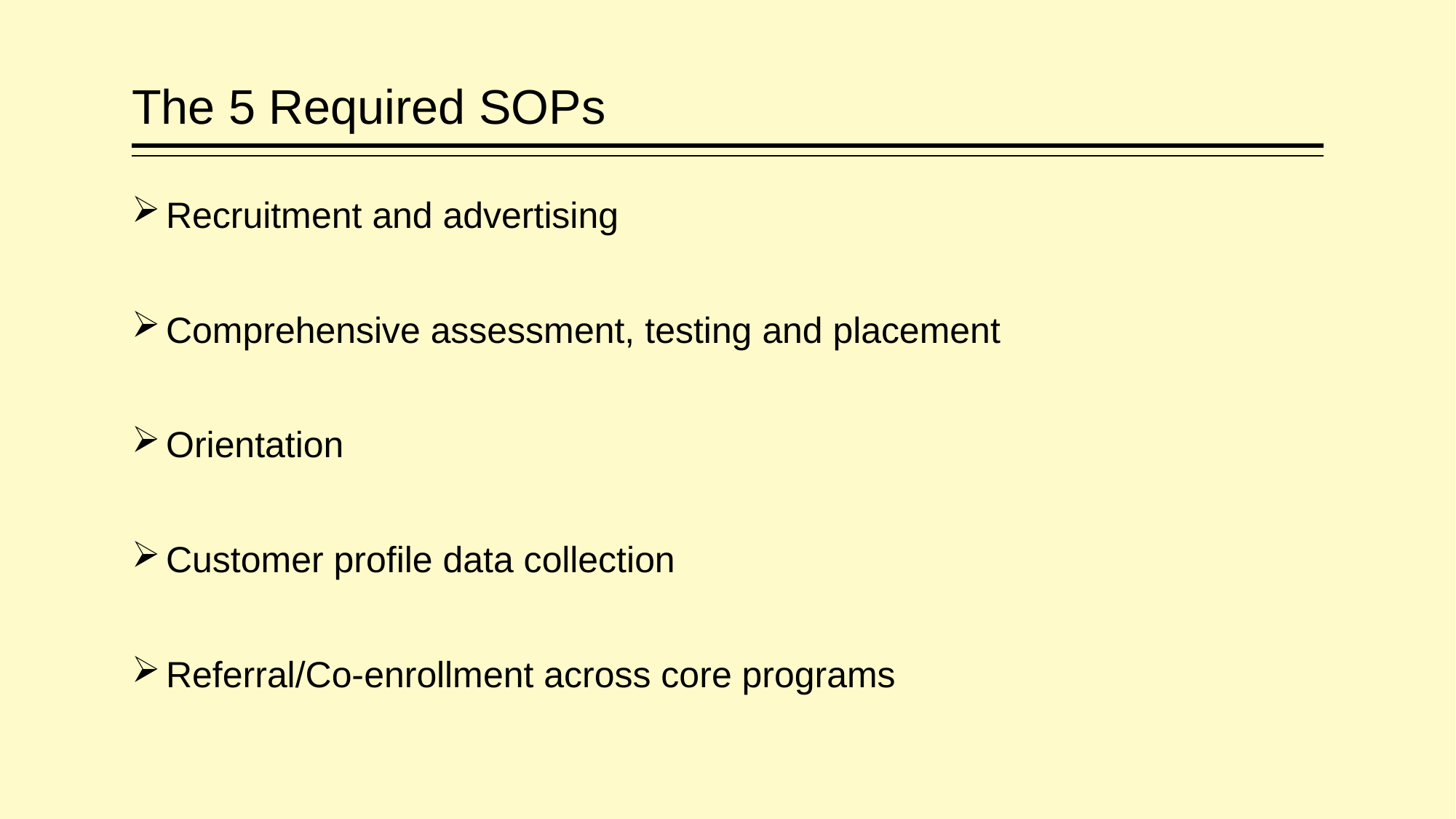

# The 5 Required SOPs
Recruitment and advertising

Comprehensive assessment, testing and placement

Orientation

Customer profile data collection

Referral/Co-enrollment across core programs